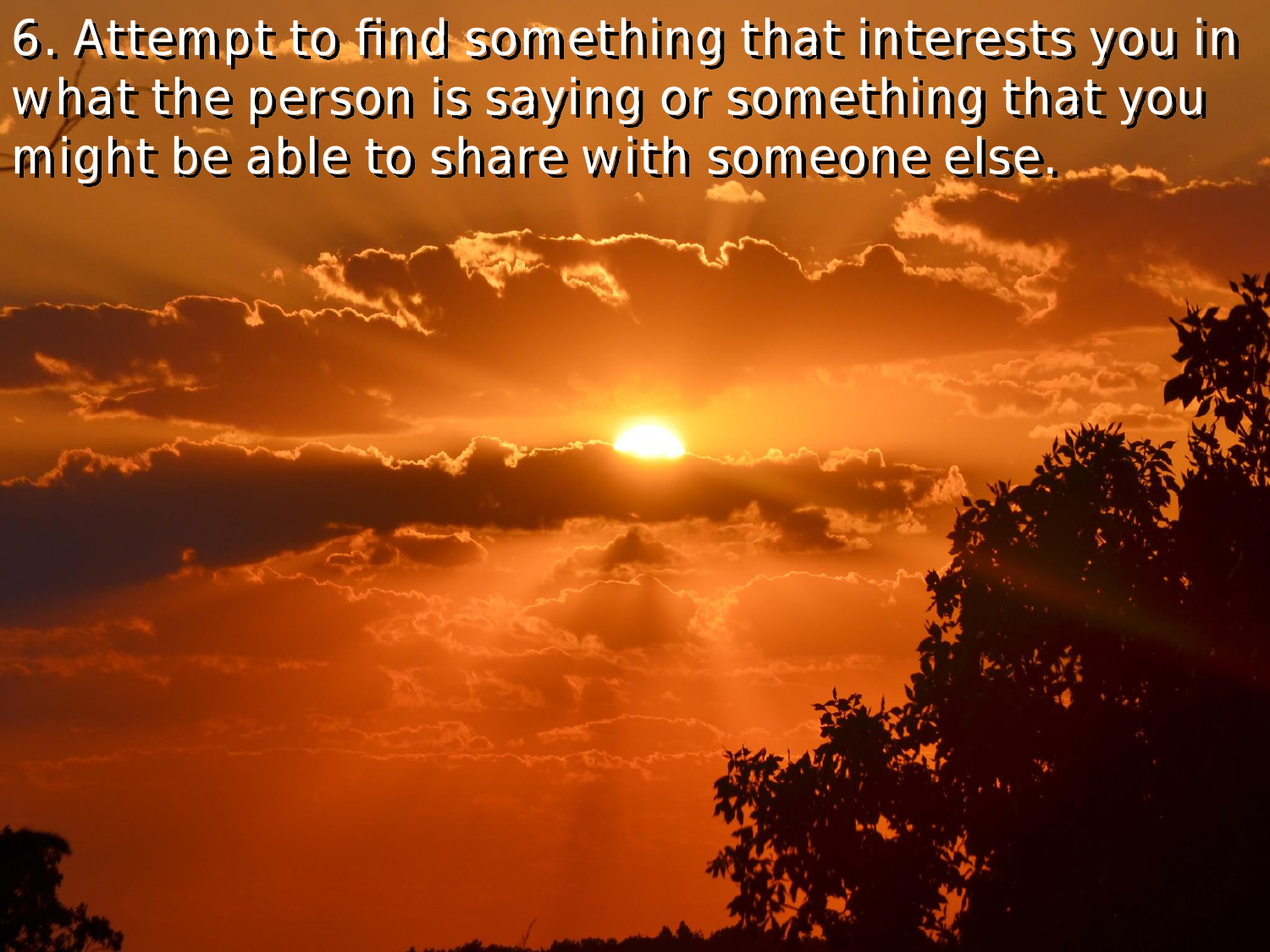

6. Attempt to find something that interests you in what the person is saying or something that you might be able to share with someone else.